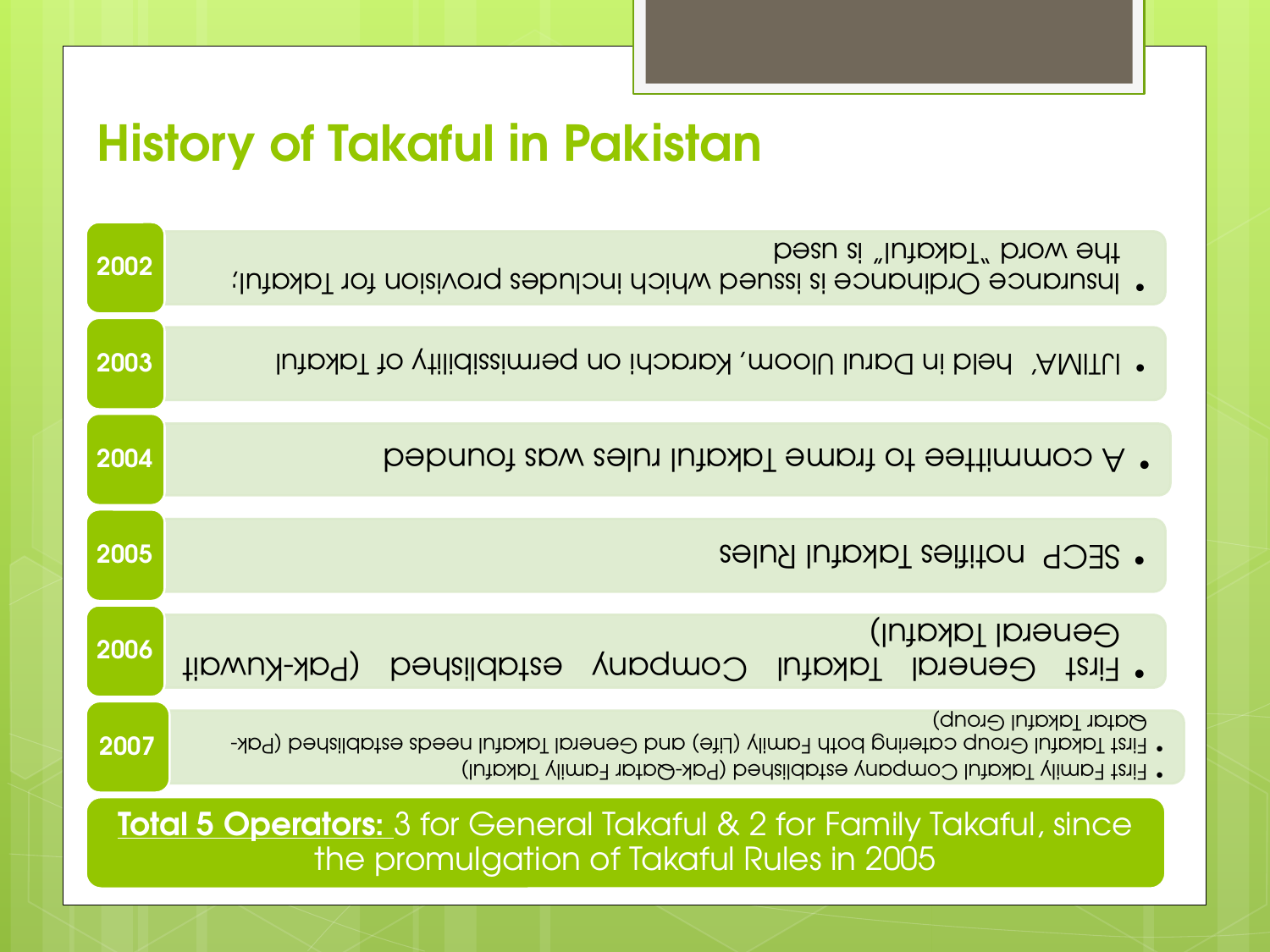

# History of Takaful in Pakistan
Insurance Ordinance is issued which includes provision for Takaful; the word “Takaful” is used
2002
IJTIMA’  held in Darul Uloom, Karachi on permissibility of Takaful
2003
A committee to frame Takaful rules was founded
2004
SECP  notifies Takaful Rules
2005
First General Takaful Company established (Pak-Kuwait General Takaful)
2006
First Family Takaful Company established (Pak-Qatar Family Takaful)
First Takaful Group catering both Family (Life) and General Takaful needs established (Pak-Qatar Takaful Group)
2007
Total 5 Operators: 3 for General Takaful & 2 for Family Takaful, since the promulgation of Takaful Rules in 2005